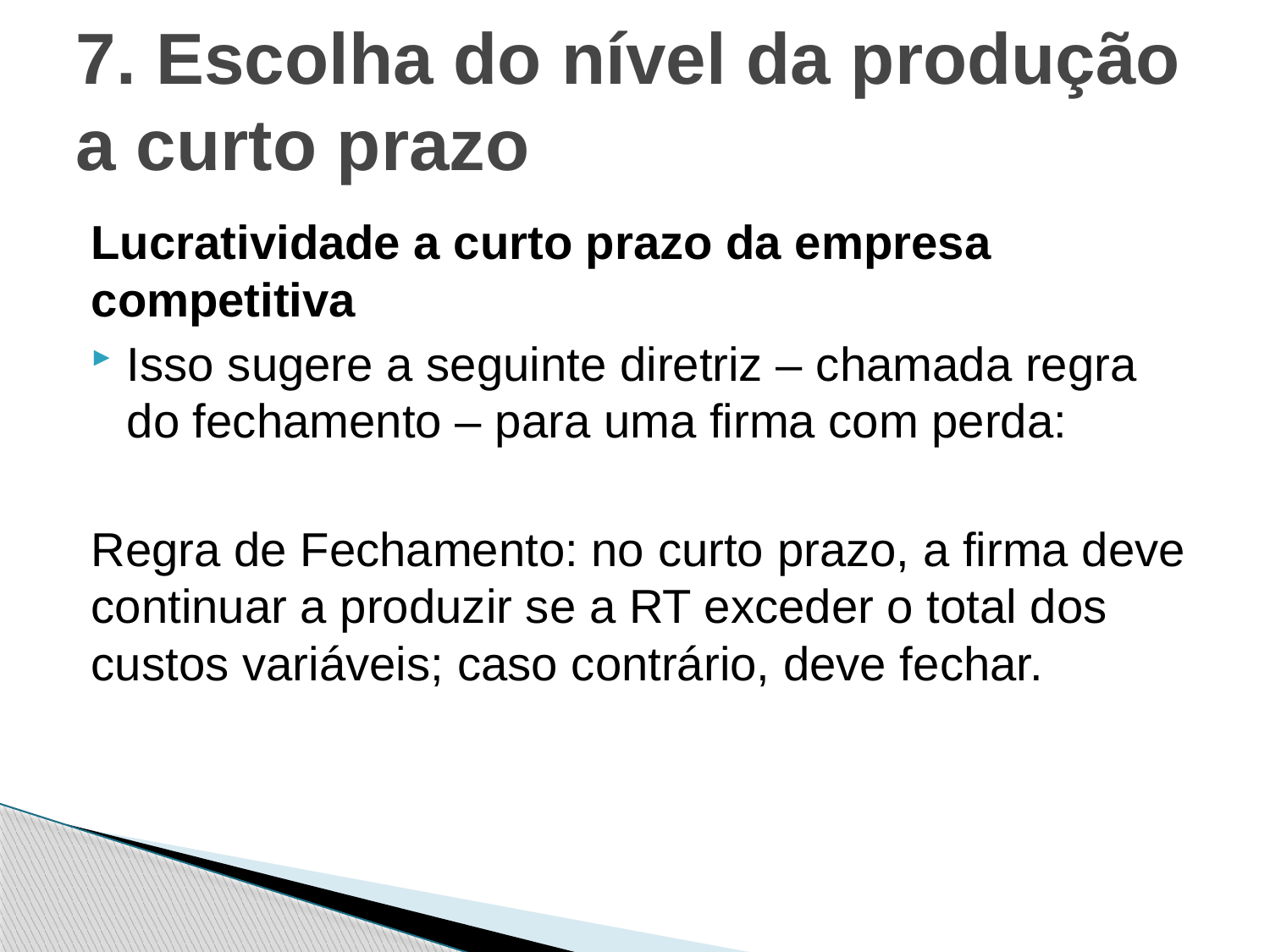

# 7. Escolha do nível da produção a curto prazo
Lucratividade a curto prazo da empresa competitiva
Isso sugere a seguinte diretriz – chamada regra do fechamento – para uma firma com perda:

Regra de Fechamento: no curto prazo, a firma deve continuar a produzir se a RT exceder o total dos custos variáveis; caso contrário, deve fechar.